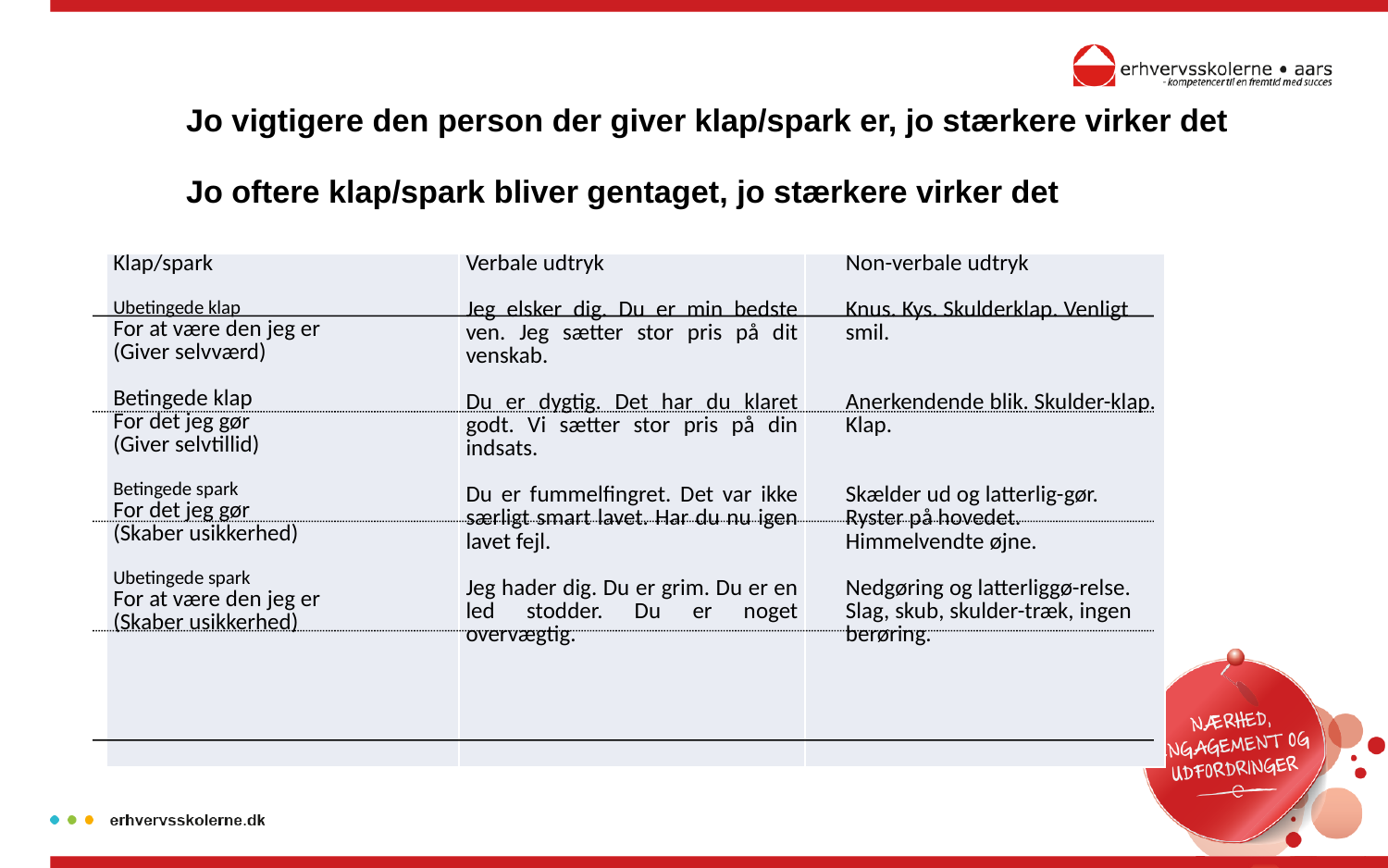

# Jo vigtigere den person der giver klap/spark er, jo stærkere virker det Jo oftere klap/spark bliver gentaget, jo stærkere virker det
| Klap/spark   Ubetingede klap For at være den jeg er (Giver selvværd)   Betingede klap For det jeg gør (Giver selvtillid)   Betingede spark For det jeg gør (Skaber usikkerhed)   Ubetingede spark For at være den jeg er (Skaber usikkerhed) | Verbale udtryk   Jeg elsker dig. Du er min bedste ven. Jeg sætter stor pris på dit venskab.   Du er dygtig. Det har du klaret godt. Vi sætter stor pris på din indsats.   Du er fummelfingret. Det var ikke særligt smart lavet. Har du nu igen lavet fejl.   Jeg hader dig. Du er grim. Du er en led stodder. Du er noget overvægtig. | Non-verbale udtryk   Knus. Kys. Skulderklap. Venligt smil.     Anerkendende blik. Skulder-klap. Klap.     Skælder ud og latterlig-gør. Ryster på hovedet. Himmelvendte øjne.   Nedgøring og latterliggø-relse. Slag, skub, skulder-træk, ingen berøring. |
| --- | --- | --- |